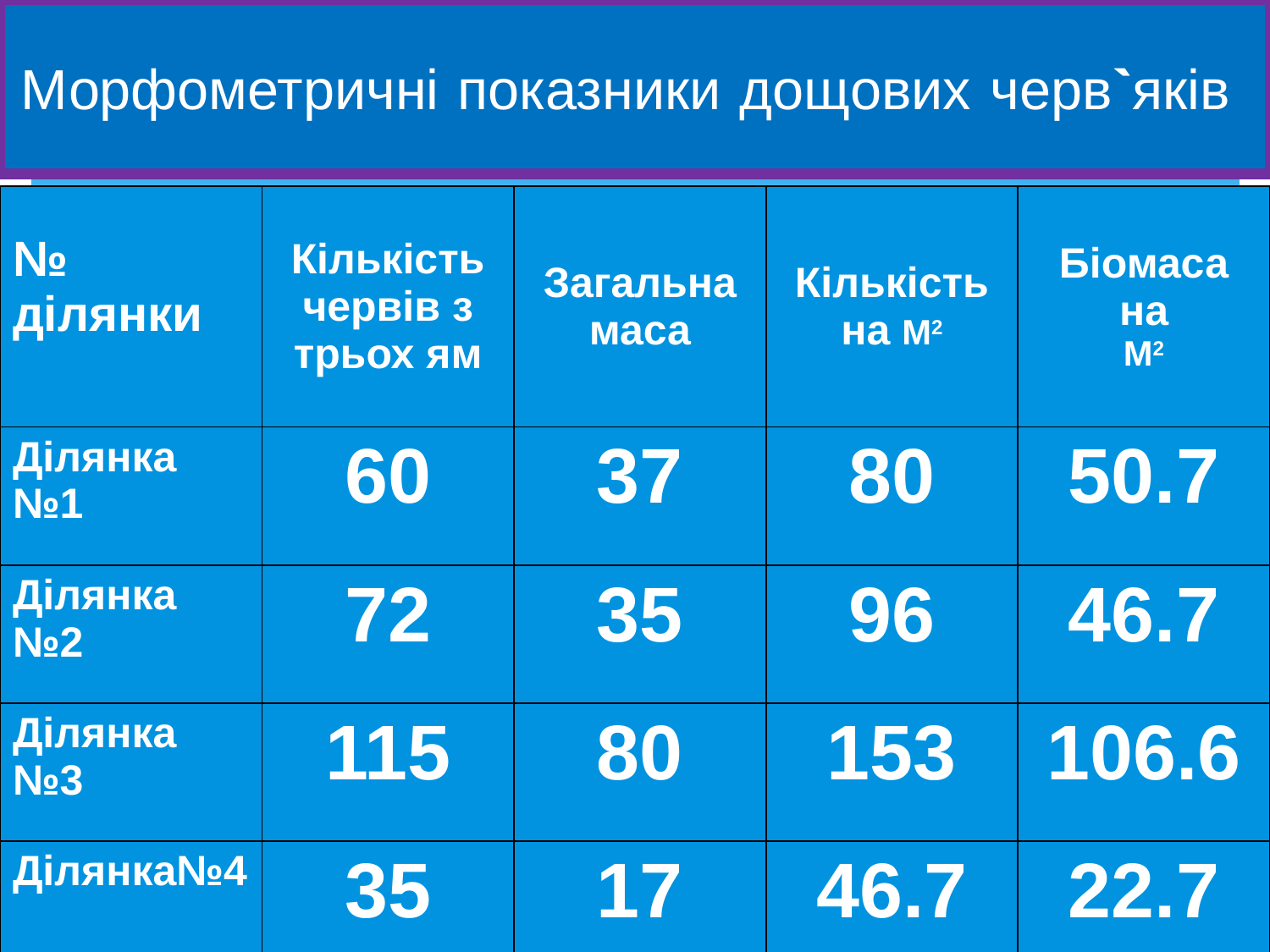

# Морфометричні показники дощових черв`яків
| № ділянки | Кількість червів з трьох ям | Загальна маса | Кількість на М2 | Біомаса на М2 |
| --- | --- | --- | --- | --- |
| Ділянка №1 | 60 | 37 | 80 | 50.7 |
| Ділянка №2 | 72 | 35 | 96 | 46.7 |
| Ділянка №3 | 115 | 80 | 153 | 106.6 |
| Ділянка№4 | 35 | 17 | 46.7 | 22.7 |